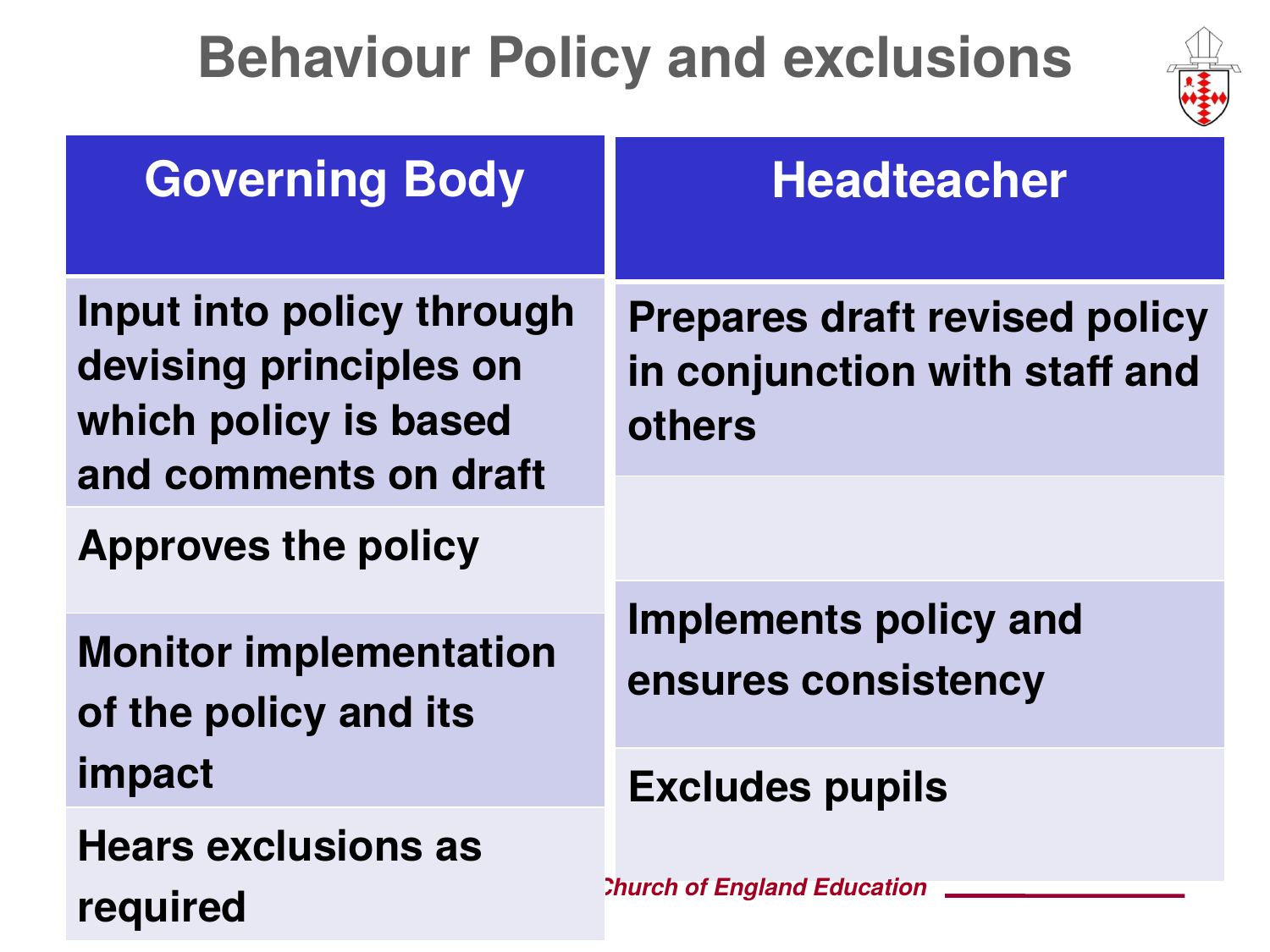

# Behaviour Policy and exclusions
| Governing Body |
| --- |
| Input into policy through devising principles on which policy is based and comments on draft |
| Approves the policy |
| Monitor implementation of the policy and its impact |
| Hears exclusions as required |
| Headteacher |
| --- |
| Prepares draft revised policy in conjunction with staff and others |
|  |
| Implements policy and ensures consistency |
| Excludes pupils |
The SDBE – Developing Church of England Education